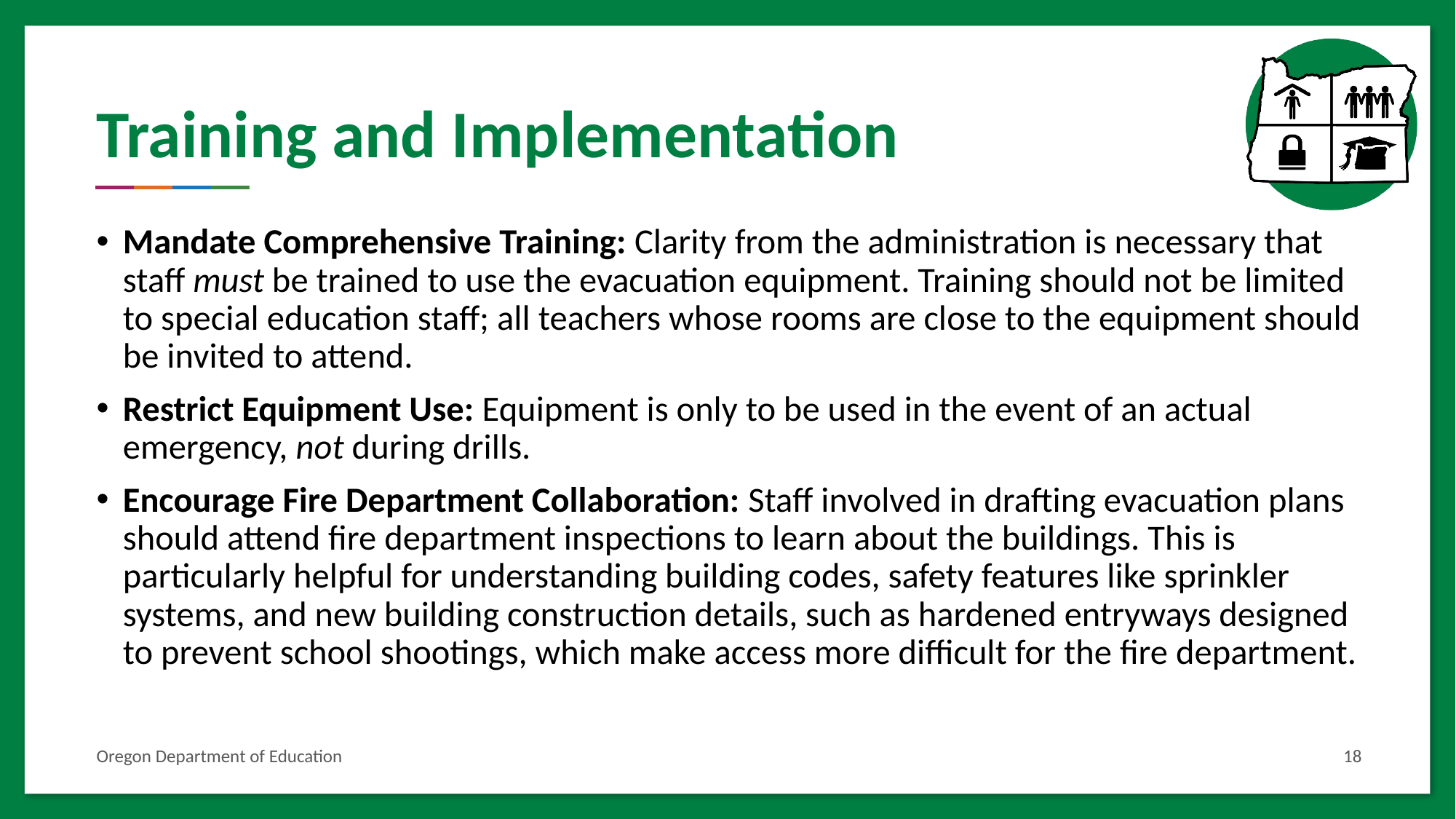

# Training and Implementation
Mandate Comprehensive Training: Clarity from the administration is necessary that staff must be trained to use the evacuation equipment. Training should not be limited to special education staff; all teachers whose rooms are close to the equipment should be invited to attend.
Restrict Equipment Use: Equipment is only to be used in the event of an actual emergency, not during drills.
Encourage Fire Department Collaboration: Staff involved in drafting evacuation plans should attend fire department inspections to learn about the buildings. This is particularly helpful for understanding building codes, safety features like sprinkler systems, and new building construction details, such as hardened entryways designed to prevent school shootings, which make access more difficult for the fire department.

Oregon Department of Education
18